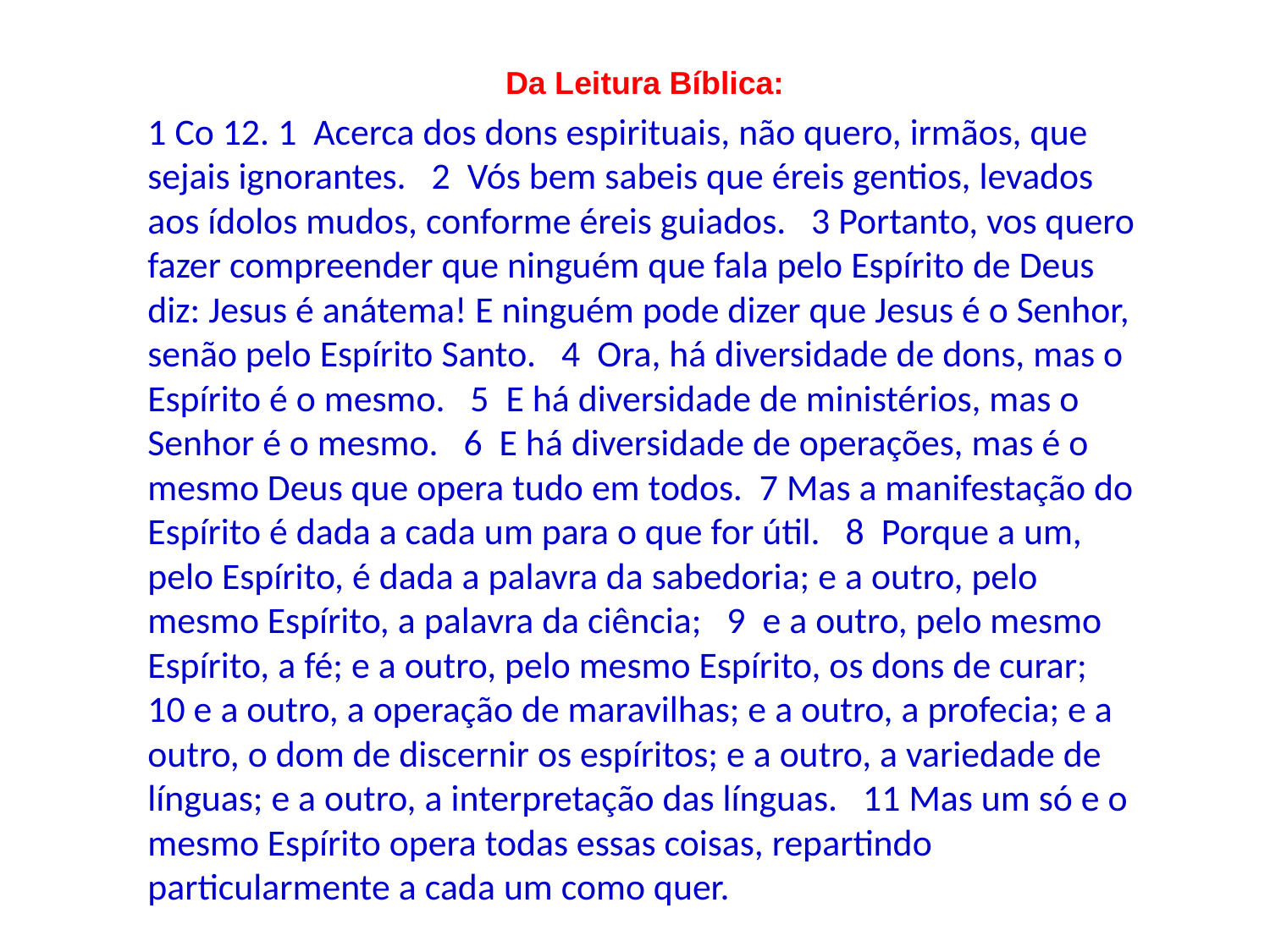

Da Leitura Bíblica:
1 Co 12. 1  Acerca dos dons espirituais, não quero, irmãos, que sejais ignorantes.   2  Vós bem sabeis que éreis gentios, levados aos ídolos mudos, conforme éreis guiados.   3 Portanto, vos quero fazer compreender que ninguém que fala pelo Espírito de Deus diz: Jesus é anátema! E ninguém pode dizer que Jesus é o Senhor, senão pelo Espírito Santo.   4  Ora, há diversidade de dons, mas o Espírito é o mesmo.   5  E há diversidade de ministérios, mas o Senhor é o mesmo.   6  E há diversidade de operações, mas é o mesmo Deus que opera tudo em todos.  7 Mas a manifestação do Espírito é dada a cada um para o que for útil.   8  Porque a um, pelo Espírito, é dada a palavra da sabedoria; e a outro, pelo mesmo Espírito, a palavra da ciência;   9  e a outro, pelo mesmo Espírito, a fé; e a outro, pelo mesmo Espírito, os dons de curar;   10 e a outro, a operação de maravilhas; e a outro, a profecia; e a outro, o dom de discernir os espíritos; e a outro, a variedade de línguas; e a outro, a interpretação das línguas.   11 Mas um só e o mesmo Espírito opera todas essas coisas, repartindo particularmente a cada um como quer.